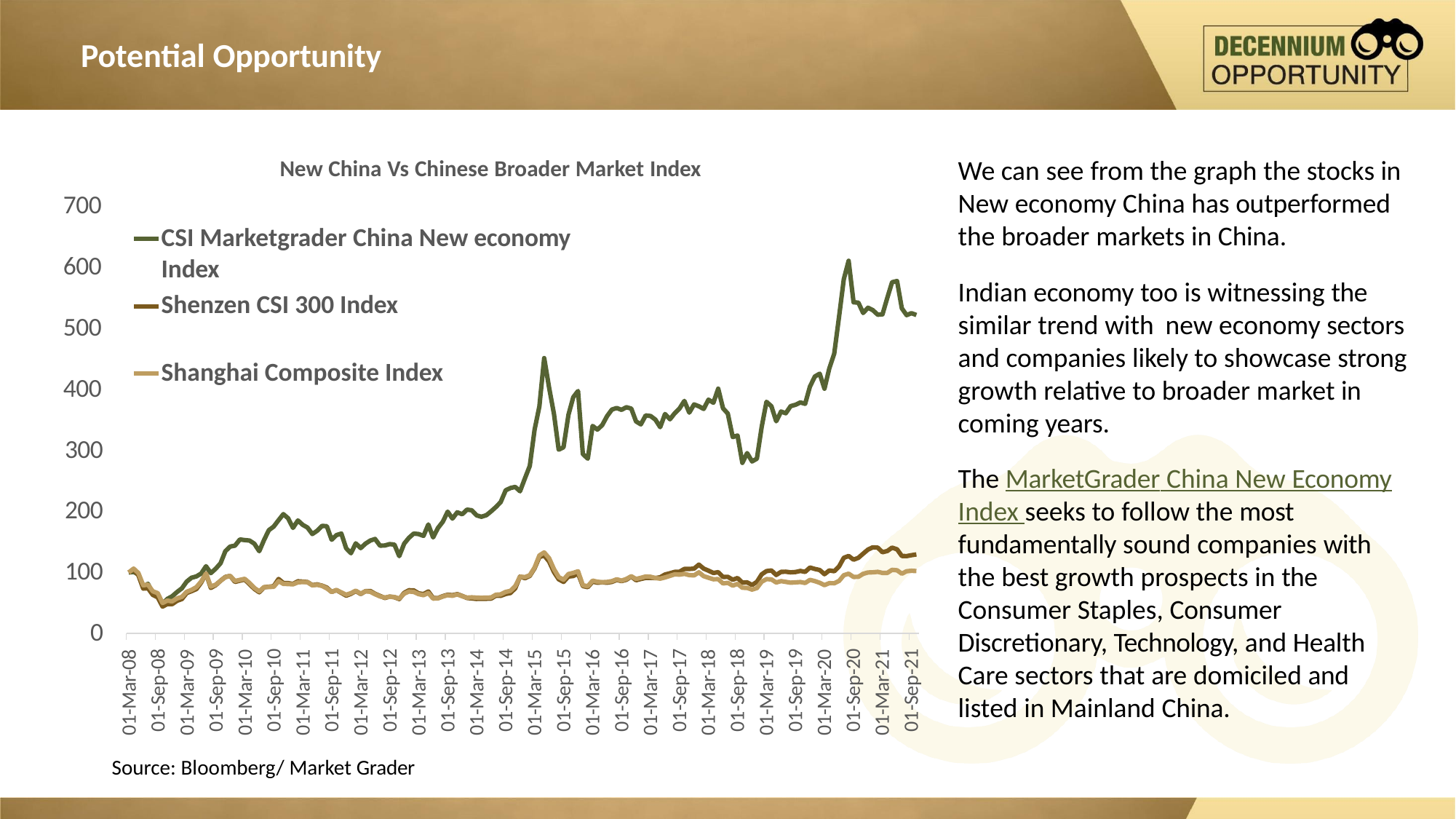

# Potential Opportunity
New China Vs Chinese Broader Market Index
We can see from the graph the stocks in New economy China has outperformed the broader markets in China.
Indian economy too is witnessing the similar trend with new economy sectors and companies likely to showcase strong growth relative to broader market in coming years.
The MarketGrader China New Economy Index seeks to follow the most fundamentally sound companies with the best growth prospects in the Consumer Staples, Consumer Discretionary, Technology, and Health Care sectors that are domiciled and listed in Mainland China.
700
CSI Marketgrader China New economy Index
Shenzen CSI 300 Index

600

500
Shanghai Composite Index
400

300
200
100
0

01-Mar-08
01-Sep-08
01-Mar-09
01-Sep-09
01-Mar-10
01-Sep-10
01-Mar-11
01-Sep-11
01-Mar-12
01-Sep-12
01-Mar-13
01-Sep-13
01-Mar-14
01-Sep-14
01-Mar-15
01-Sep-15
01-Mar-16
01-Sep-16
01-Mar-17
01-Sep-17
01-Mar-18
01-Sep-18
01-Mar-19
01-Sep-19
01-Mar-20
01-Sep-20
01-Mar-21
01-Sep-21
Source: Bloomberg/ Market Grader